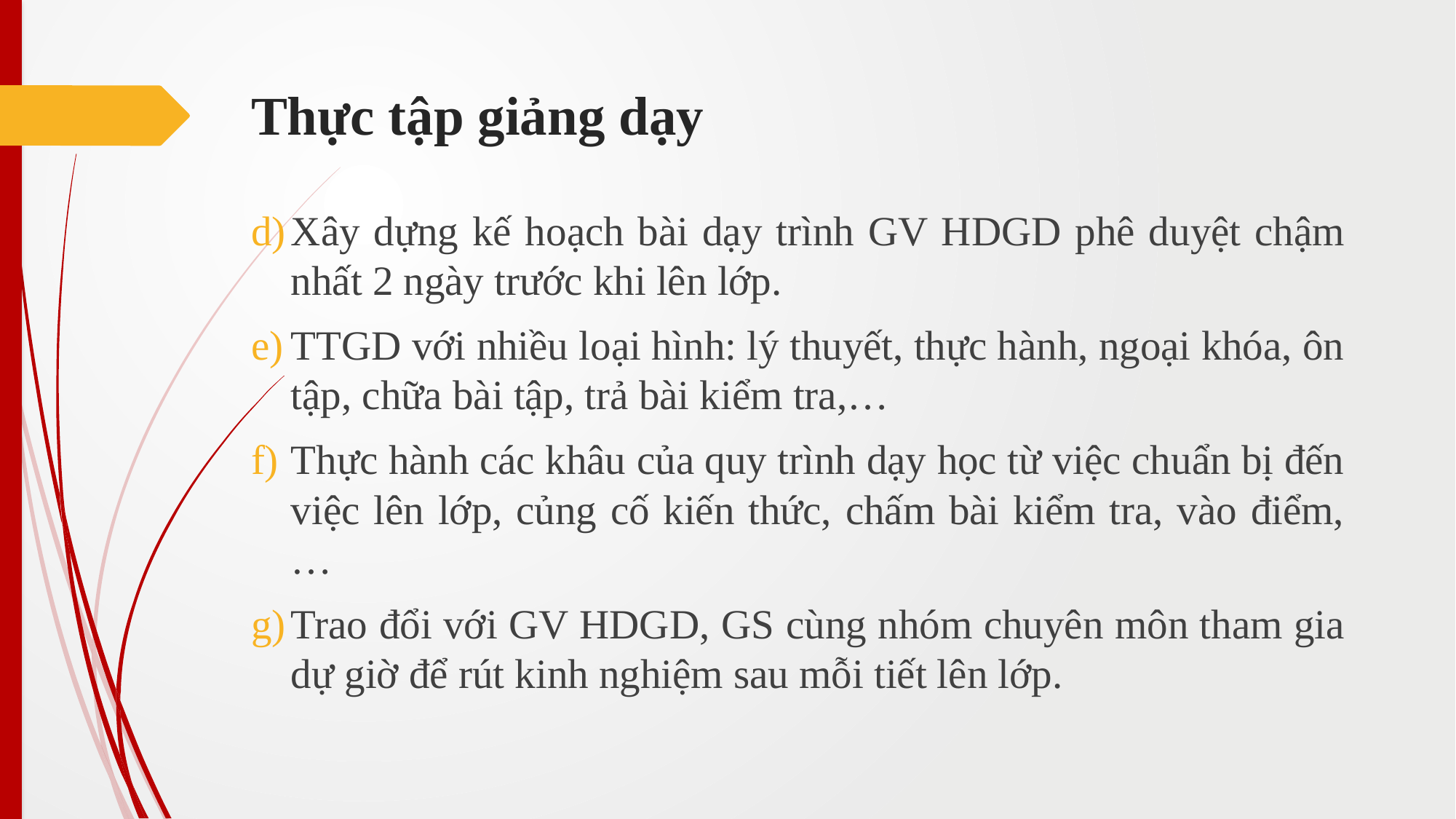

# Thực tập giảng dạy
Xây dựng kế hoạch bài dạy trình GV HDGD phê duyệt chậm nhất 2 ngày trước khi lên lớp.
TTGD với nhiều loại hình: lý thuyết, thực hành, ngoại khóa, ôn tập, chữa bài tập, trả bài kiểm tra,…
Thực hành các khâu của quy trình dạy học từ việc chuẩn bị đến việc lên lớp, củng cố kiến thức, chấm bài kiểm tra, vào điểm,…
Trao đổi với GV HDGD, GS cùng nhóm chuyên môn tham gia dự giờ để rút kinh nghiệm sau mỗi tiết lên lớp.